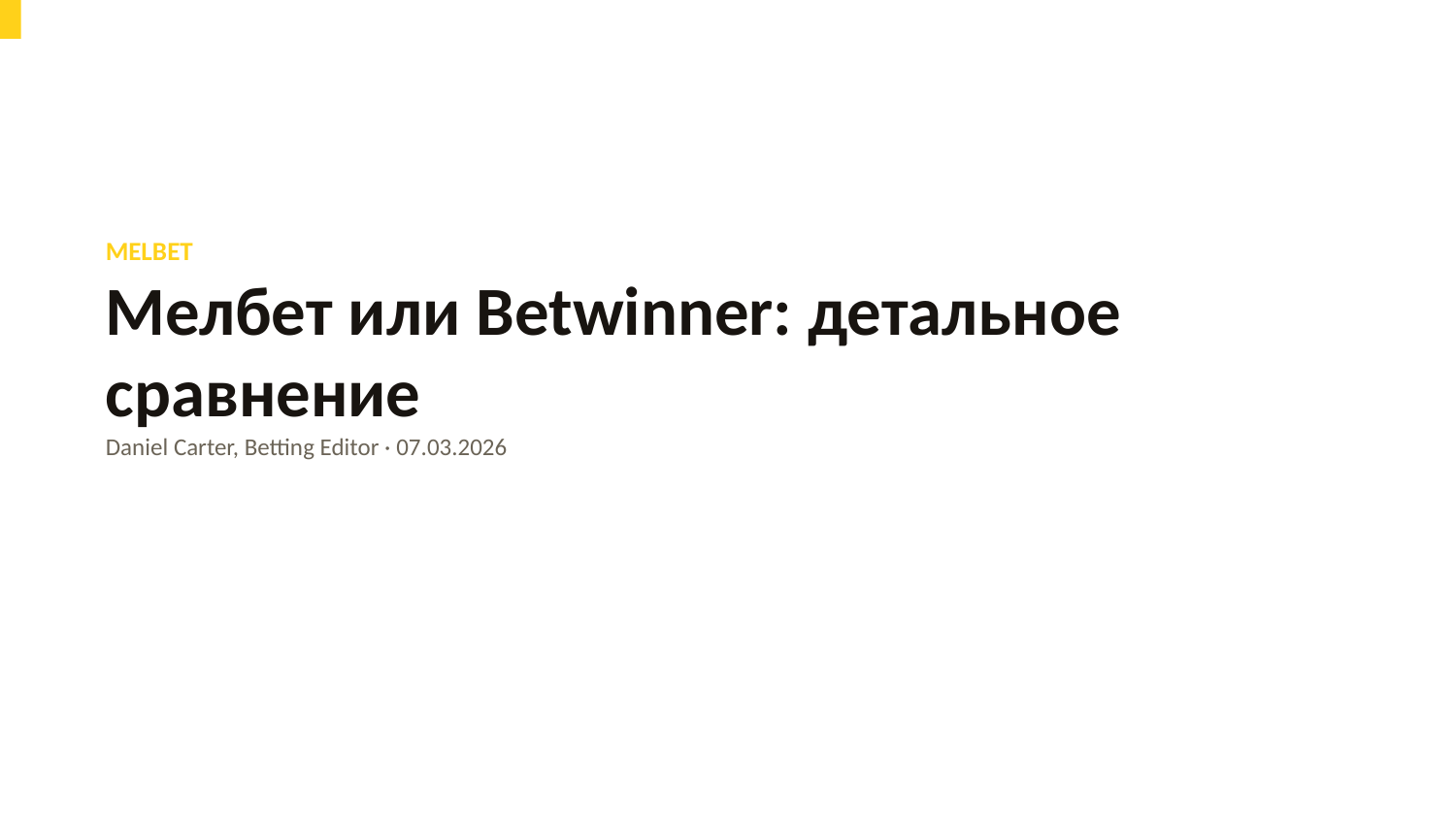

MELBET
Мелбет или Betwinner: детальное сравнение
Daniel Carter, Betting Editor · 07.03.2026